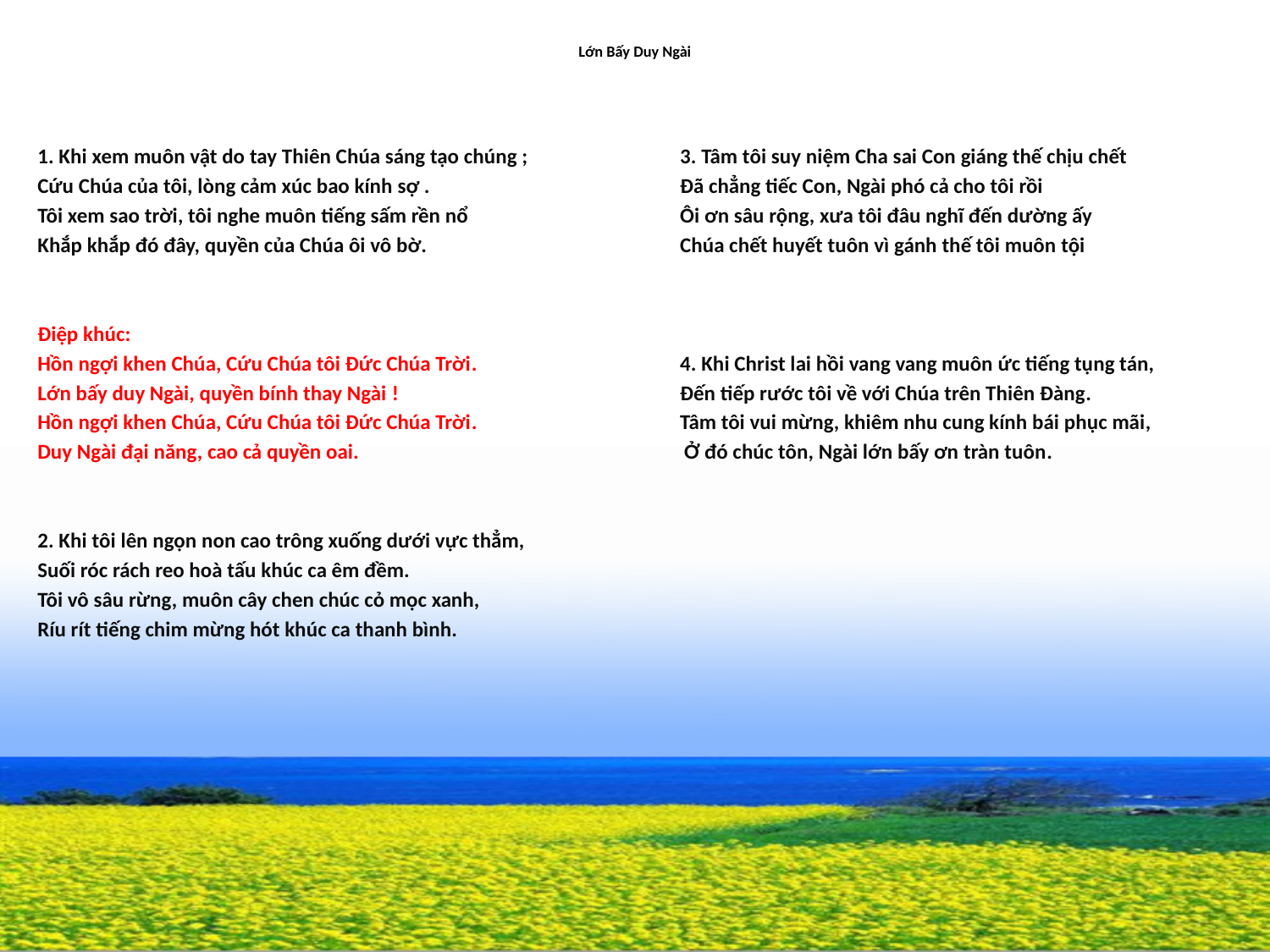

# Lớn Bấy Duy Ngài
1. Khi xem muôn vật do tay Thiên Chúa sáng tạo chúng ;
Cứu Chúa của tôi, lòng cảm xúc bao kính sợ .
Tôi xem sao trời, tôi nghe muôn tiếng sấm rền nổ
Khắp khắp đó đây, quyền của Chúa ôi vô bờ.

Ðiệp khúc:
Hồn ngợi khen Chúa, Cứu Chúa tôi Ðức Chúa Trời.
Lớn bấy duy Ngài, quyền bính thay Ngài !
Hồn ngợi khen Chúa, Cứu Chúa tôi Ðức Chúa Trời.
Duy Ngài đại năng, cao cả quyền oai.

2. Khi tôi lên ngọn non cao trông xuống dưới vực thẳm,
Suối róc rách reo hoà tấu khúc ca êm đềm.
Tôi vô sâu rừng, muôn cây chen chúc cỏ mọc xanh,
Ríu rít tiếng chim mừng hót khúc ca thanh bình.
3. Tâm tôi suy niệm Cha sai Con giáng thế chịu chết
Ðã chẳng tiếc Con, Ngài phó cả cho tôi rồi
Ôi ơn sâu rộng, xưa tôi đâu nghĩ đến dường ấy
Chúa chết huyết tuôn vì gánh thế tôi muôn tội

4. Khi Christ lai hồi vang vang muôn ức tiếng tụng tán,
Ðến tiếp rước tôi về với Chúa trên Thiên Ðàng.
Tâm tôi vui mừng, khiêm nhu cung kính bái phục mãi,
 Ở đó chúc tôn, Ngài lớn bấy ơn tràn tuôn.